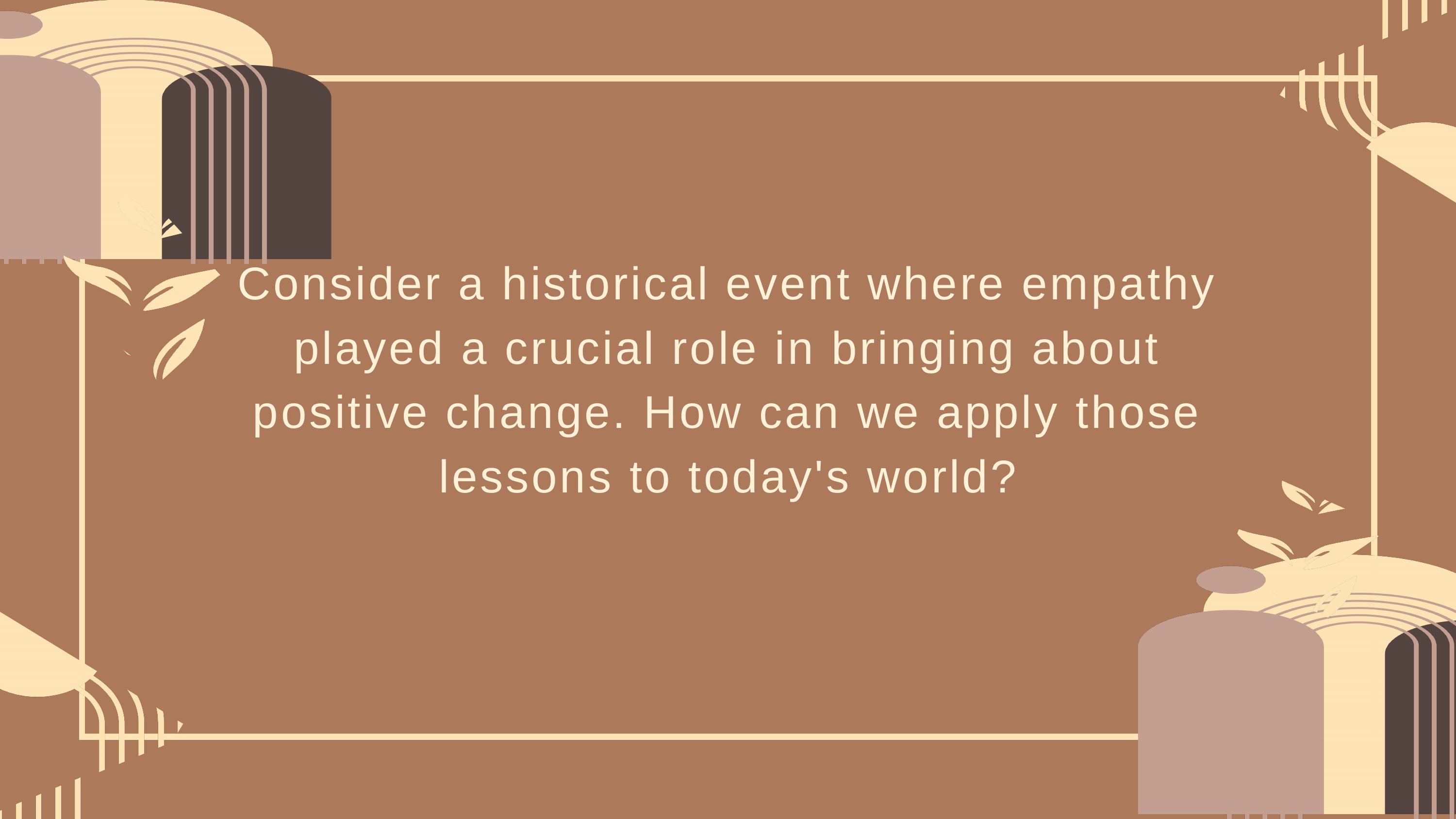

Consider a historical event where empathy played a crucial role in bringing about positive change. How can we apply those lessons to today's world?